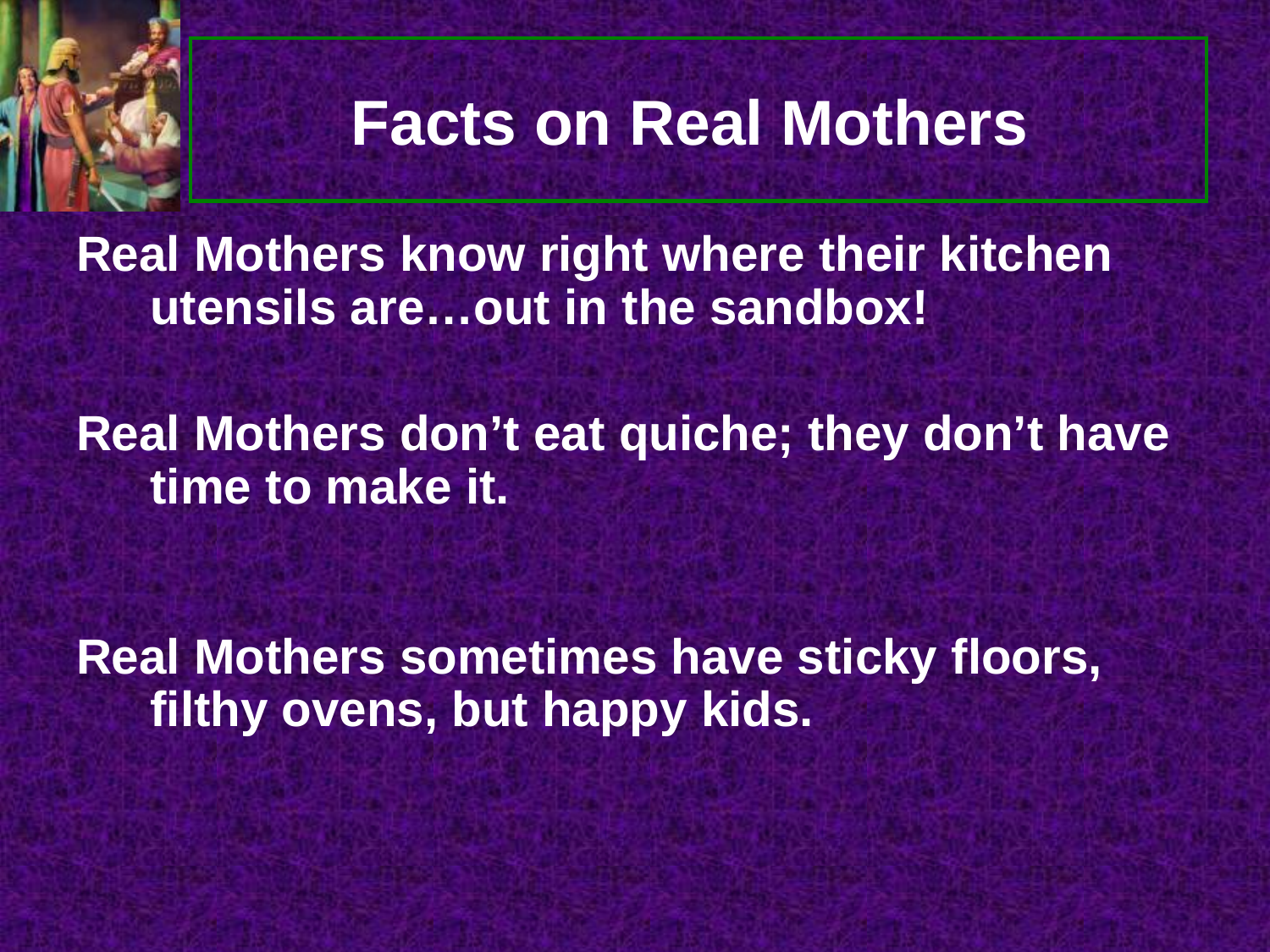

# Facts on Real Mothers
Real Mothers know right where their kitchen utensils are…out in the sandbox!

Real Mothers don’t eat quiche; they don’t have time to make it.
Real Mothers sometimes have sticky floors, filthy ovens, but happy kids.